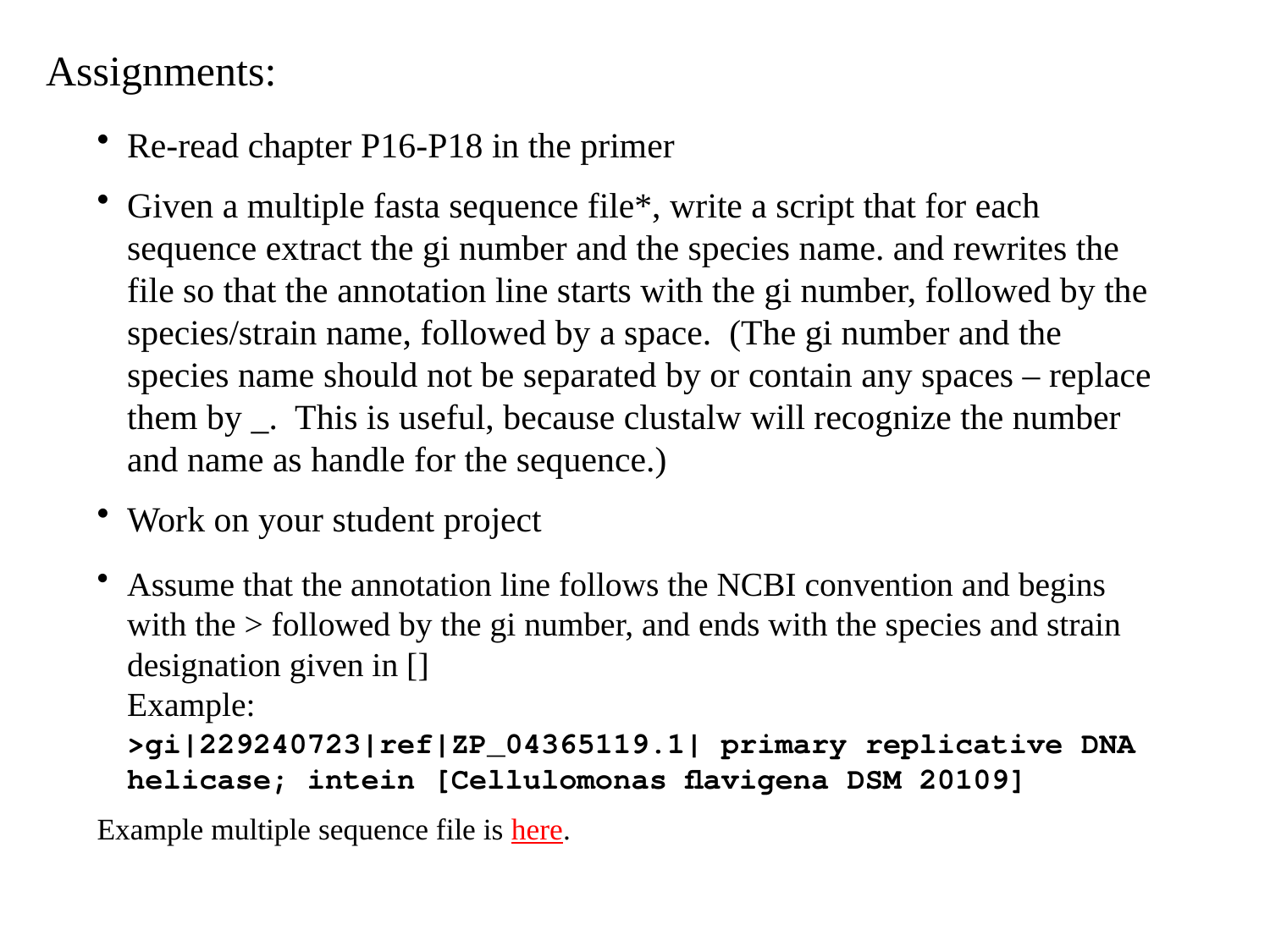

# Assignments:
Re-read chapter P16-P18 in the primer
Given a multiple fasta sequence file*, write a script that for each sequence extract the gi number and the species name. and rewrites the file so that the annotation line starts with the gi number, followed by the species/strain name, followed by a space.  (The gi number and the species name should not be separated by or contain any spaces – replace them by _.  This is useful, because clustalw will recognize the number and name as handle for the sequence.)
Work on your student project
Assume that the annotation line follows the NCBI convention and begins with the > followed by the gi number, and ends with the species and strain designation given in []
Example:
>gi|229240723|ref|ZP_04365119.1| primary replicative DNA helicase; intein [Cellulomonas flavigena DSM 20109]
Example multiple sequence file is here.